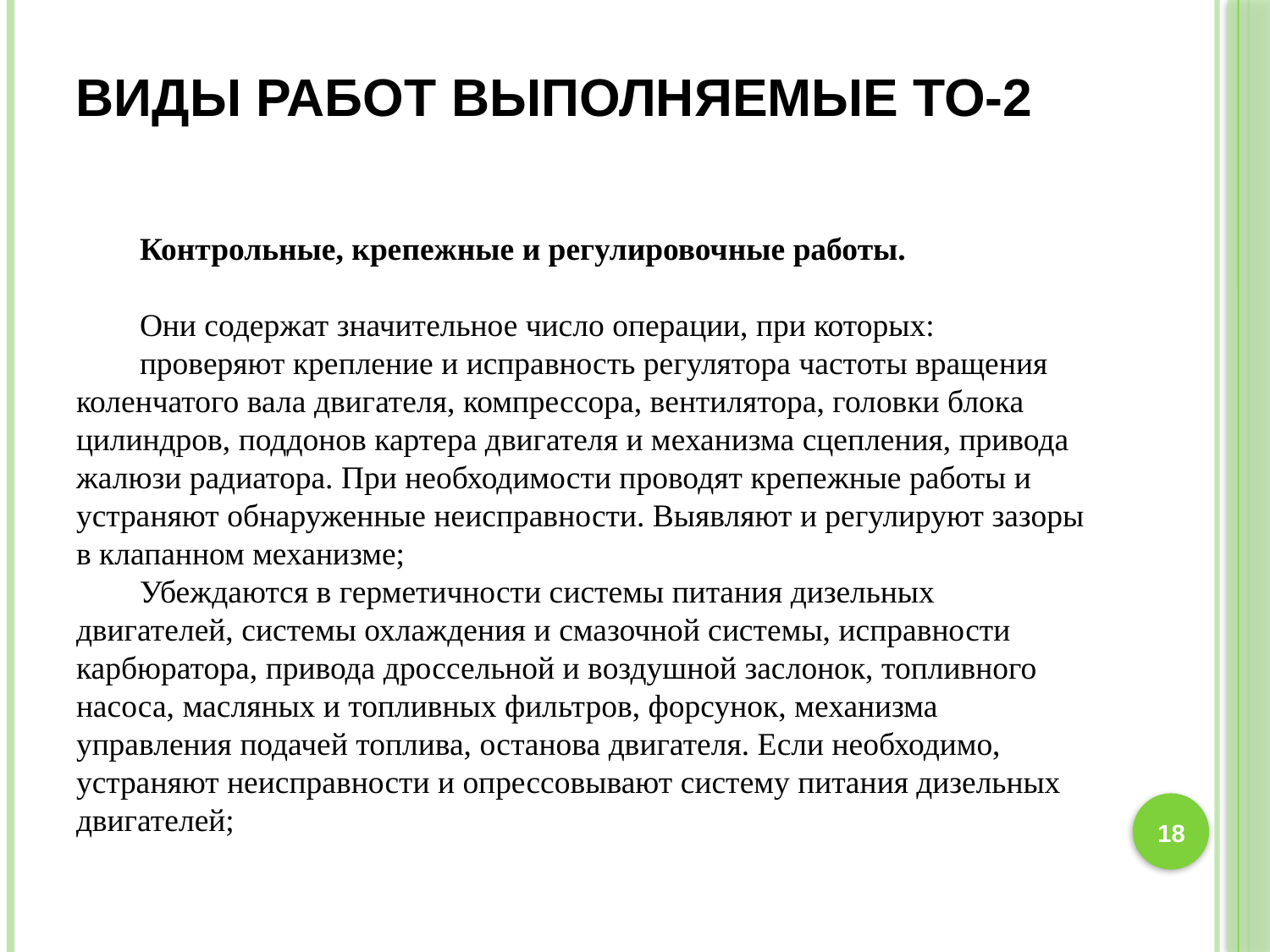

# Виды работ выполняемые ТО-2
Контрольные, крепежные и регулировочные работы.

Они содержат значительное число операции, при которых:
проверяют крепление и исправность регулятора частоты вращения коленчатого вала двигателя, компрессора, вентилятора, головки блока цилиндров, поддонов картера двигателя и механизма сцепления, привода жалюзи радиатора. При необходимости проводят крепежные работы и устраняют обнаруженные неисправности. Выявляют и регулируют зазоры в клапанном механизме;
Убеждаются в герметичности системы питания дизельных двигателей, системы охлаждения и смазочной системы, исправности карбюратора, привода дроссельной и воздушной заслонок, топливного насоса, масляных и топливных фильтров, форсунок, механизма управления подачей топлива, останова двигателя. Если необходимо, устраняют неисправности и опрессовывают систему питания дизельных двигателей;

18